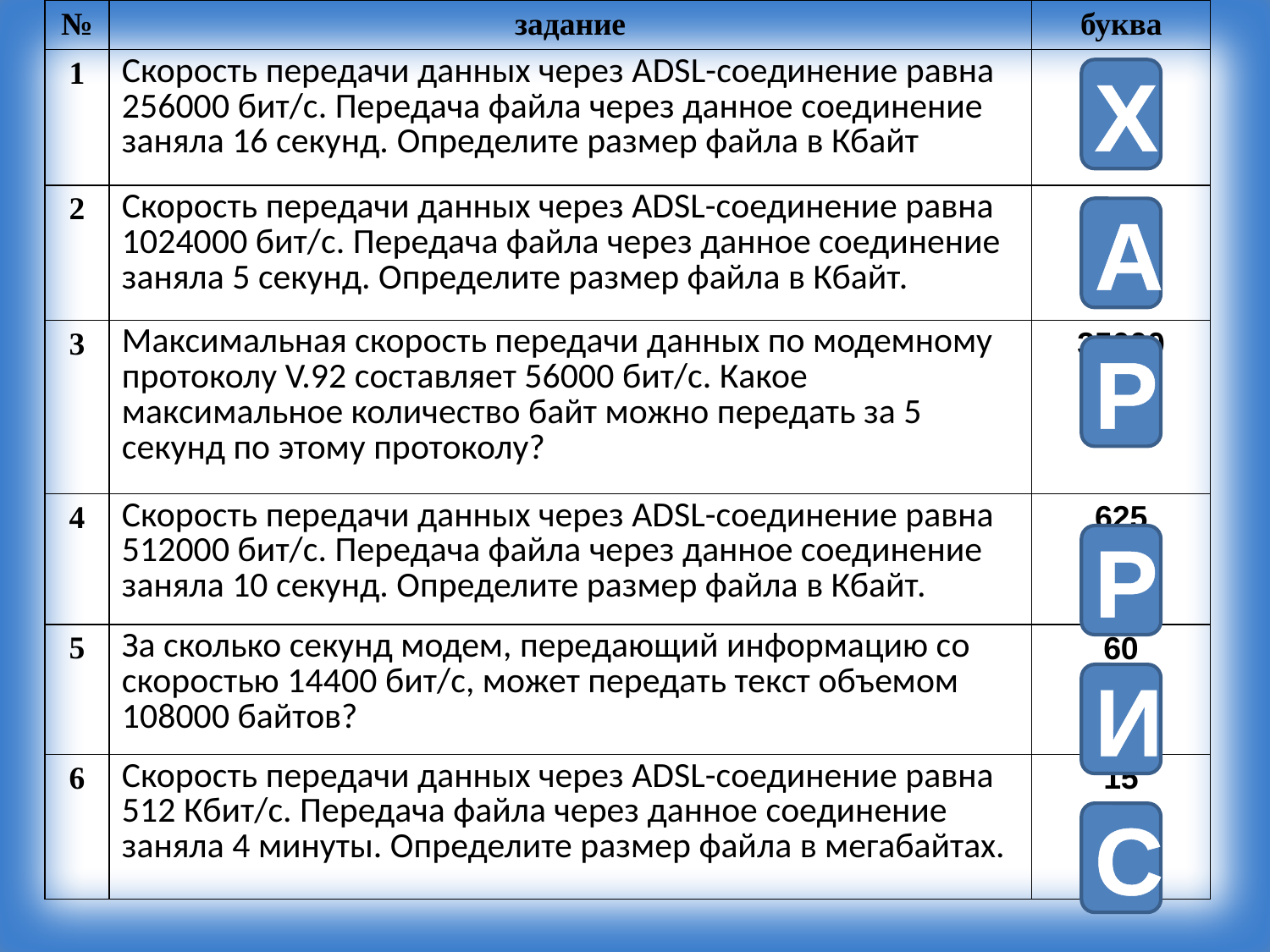

| № | задание | буква |
| --- | --- | --- |
| 1 | Скорость передачи данных через ADSL-соединение равна 256000 бит/c. Передача файла через данное соединение заняла 16 секунд. Определите размер файла в Кбайт | 500 И |
| 2 | Скорость передачи данных через ADSL-соединение равна 1024000 бит/c. Передача файла через данное соединение заняла 5 секунд. Определите размер файла в Кбайт. | 625 Р |
| 3 | Максимальная скорость передачи данных по модемному протоколу V.92 составляет 56000 бит/c. Какое максимальное количество байт можно передать за 5 секунд по этому протоколу? | 35000 С |
| 4 | Скорость передачи данных через ADSL-соединение равна 512000 бит/c. Передача файла через данное соединение заняла 10 секунд. Определите размер файла в Кбайт. | 625 Р |
| 5 | За сколько секунд модем, передающий информацию со скоростью 14400 бит/с, может передать текст объемом 108000 байтов? | 60 А |
| 6 | Скорость передачи данных через ADSL-соединение равна 512 Кбит/с. Передача файла через данное соединение заняла 4 минуты. Определите размер файла в мегабайтах. | 15 Х |
Х

А

Р

Р

И

С